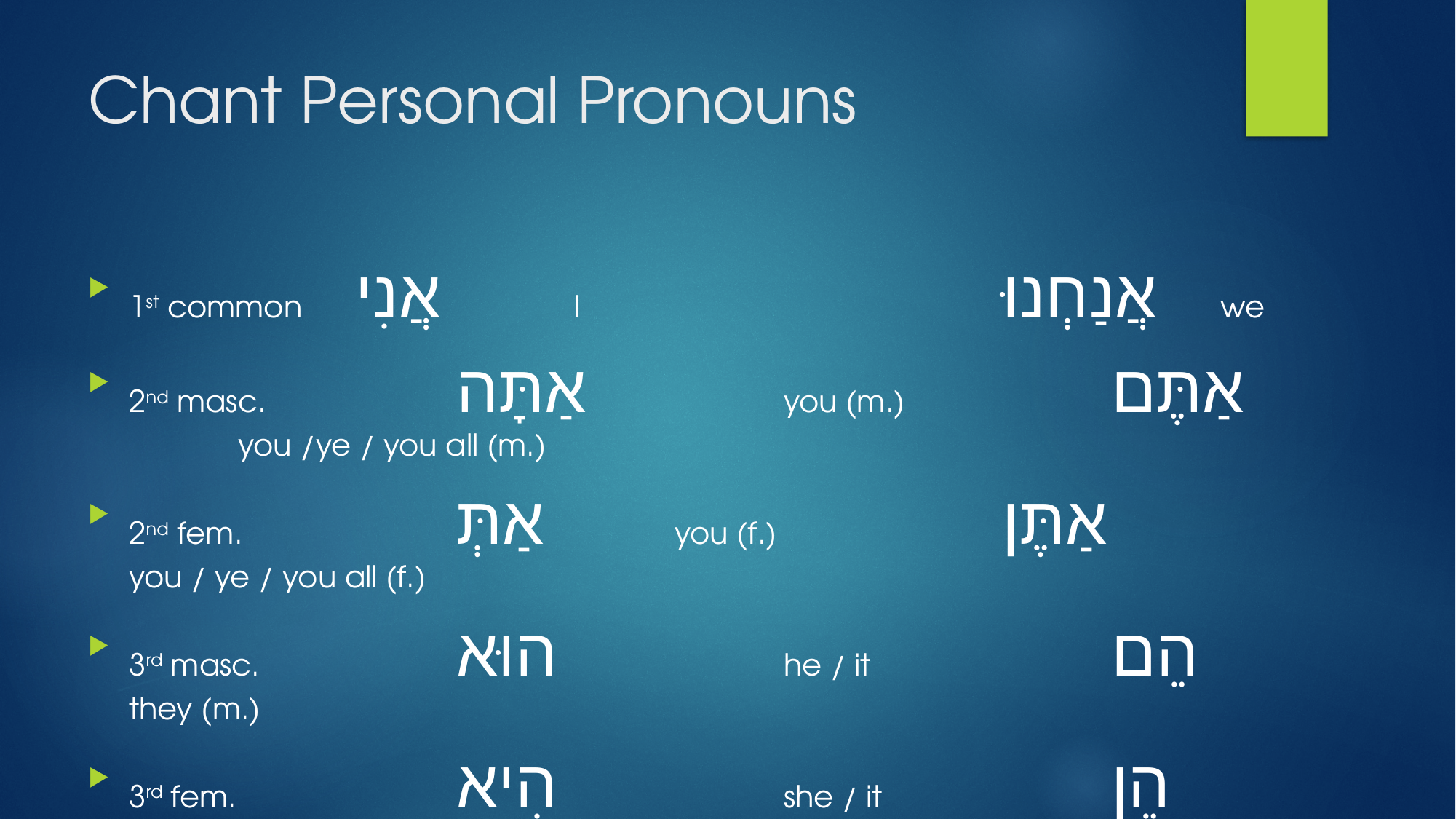

# Chant Personal Pronouns
1st common 	 אֲנִי 		 I 				אֲנַחְנוּ   	we
2nd masc. 		אַתָּה 		you (m.)		אַתֶּם 		you /ye / you all (m.)
2nd fem. 		אַתְּ  		you (f.)			אַתֶּן 		you / ye / you all (f.)
3rd masc. 		הוּא 		he / it			הֵם 		they (m.)
3rd fem. 	        	הִיא 		she / it		 	הֵן 			they (f.)